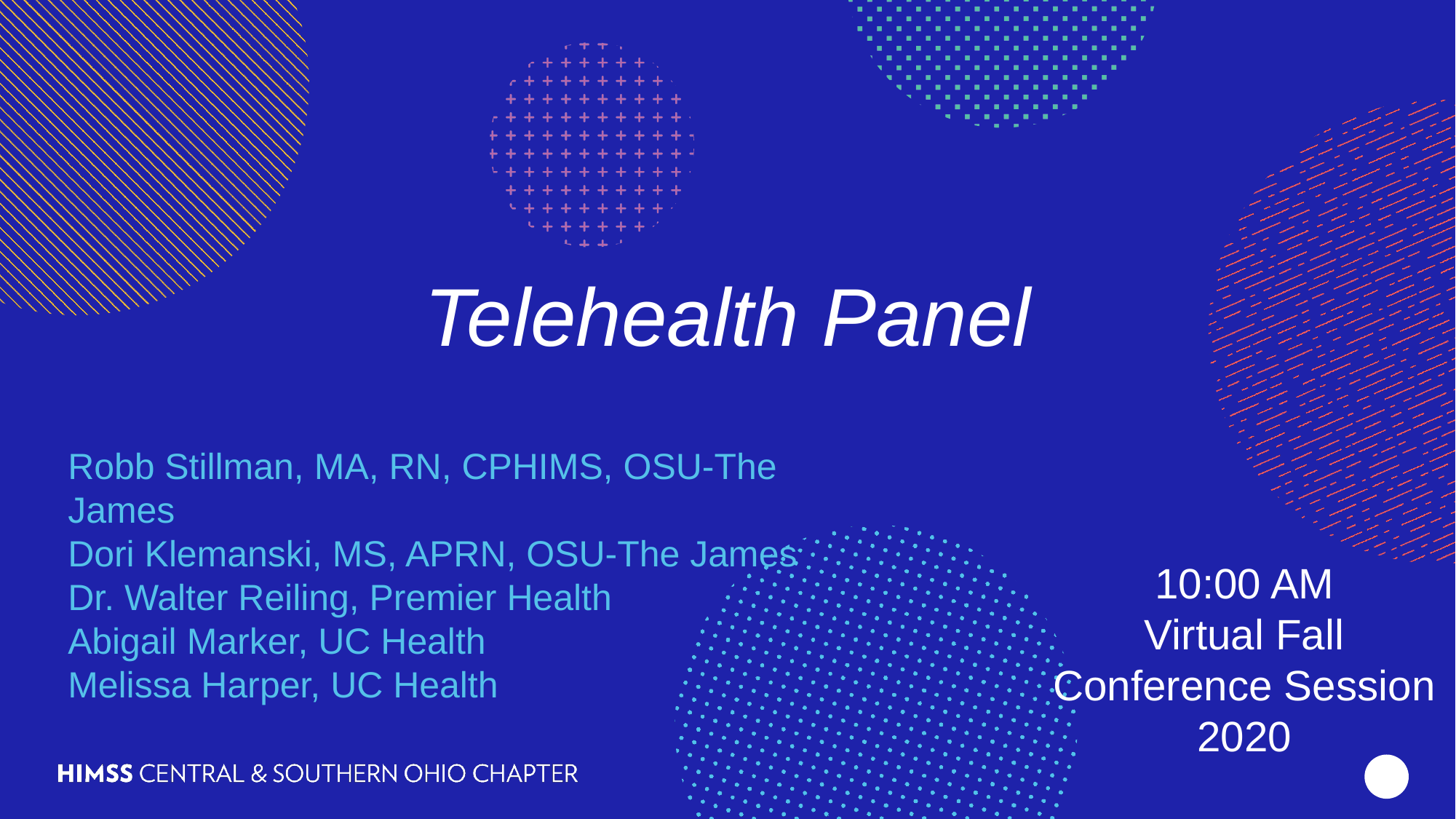

Telehealth Panel
Robb Stillman, MA, RN, CPHIMS, OSU-The James
Dori Klemanski, MS, APRN, OSU-The James
Dr. Walter Reiling, Premier Health
Abigail Marker, UC Health
Melissa Harper, UC Health

10:00 AM
Virtual Fall Conference Session 2020